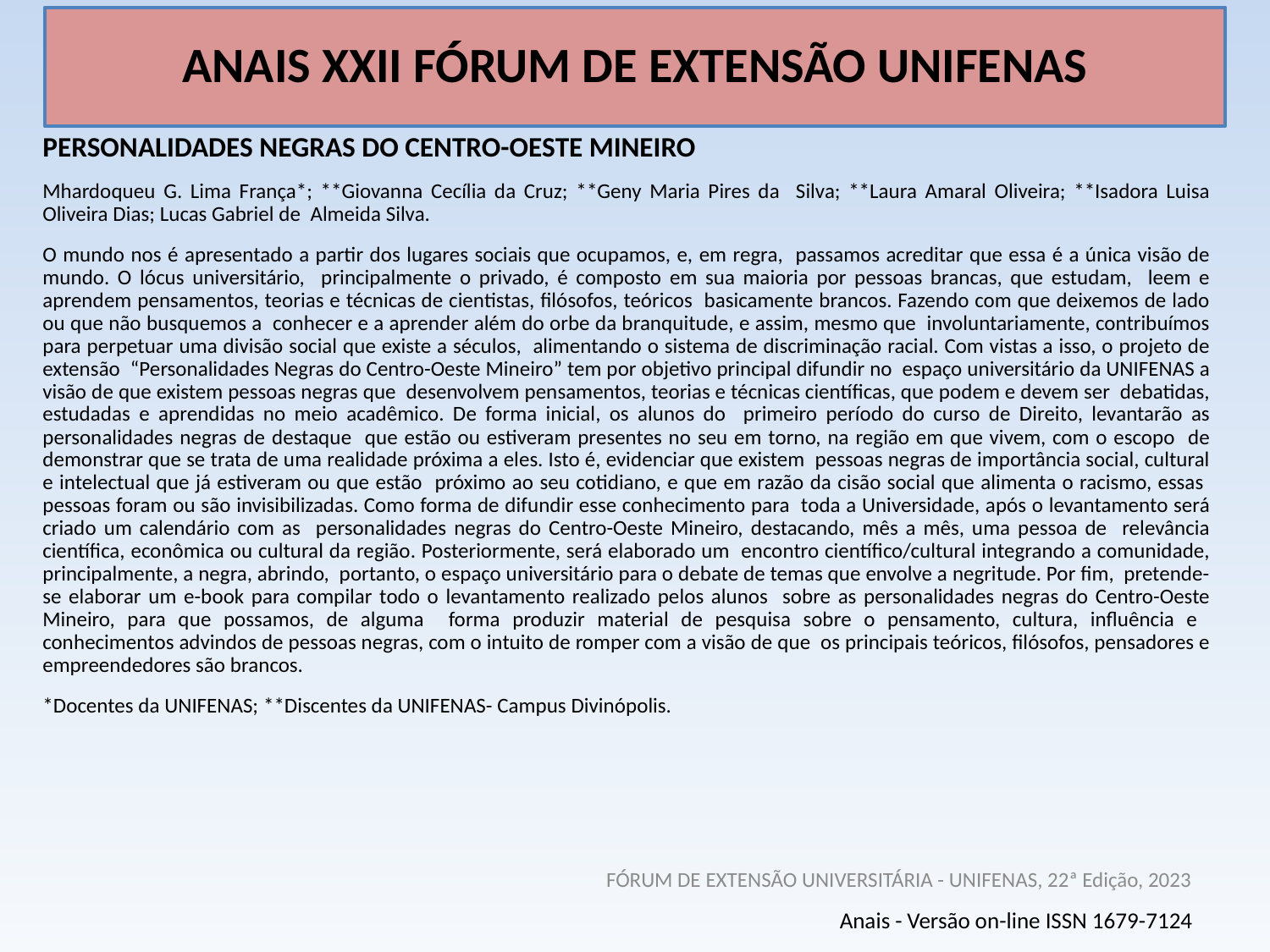

# ANAIS XXII FÓRUM DE EXTENSÃO UNIFENAS
PERSONALIDADES NEGRAS DO CENTRO-OESTE MINEIRO
Mhardoqueu G. Lima França*; **Giovanna Cecília da Cruz; **Geny Maria Pires da  Silva; **Laura Amaral Oliveira; **Isadora Luisa Oliveira Dias; Lucas Gabriel de  Almeida Silva.
O mundo nos é apresentado a partir dos lugares sociais que ocupamos, e, em regra,  passamos acreditar que essa é a única visão de mundo. O lócus universitário,  principalmente o privado, é composto em sua maioria por pessoas brancas, que estudam,  leem e aprendem pensamentos, teorias e técnicas de cientistas, filósofos, teóricos  basicamente brancos. Fazendo com que deixemos de lado ou que não busquemos a  conhecer e a aprender além do orbe da branquitude, e assim, mesmo que  involuntariamente, contribuímos para perpetuar uma divisão social que existe a séculos,  alimentando o sistema de discriminação racial. Com vistas a isso, o projeto de extensão  “Personalidades Negras do Centro-Oeste Mineiro” tem por objetivo principal difundir no  espaço universitário da UNIFENAS a visão de que existem pessoas negras que  desenvolvem pensamentos, teorias e técnicas científicas, que podem e devem ser  debatidas, estudadas e aprendidas no meio acadêmico. De forma inicial, os alunos do  primeiro período do curso de Direito, levantarão as personalidades negras de destaque  que estão ou estiveram presentes no seu em torno, na região em que vivem, com o escopo  de demonstrar que se trata de uma realidade próxima a eles. Isto é, evidenciar que existem  pessoas negras de importância social, cultural e intelectual que já estiveram ou que estão  próximo ao seu cotidiano, e que em razão da cisão social que alimenta o racismo, essas  pessoas foram ou são invisibilizadas. Como forma de difundir esse conhecimento para  toda a Universidade, após o levantamento será criado um calendário com as  personalidades negras do Centro-Oeste Mineiro, destacando, mês a mês, uma pessoa de  relevância científica, econômica ou cultural da região. Posteriormente, será elaborado um  encontro científico/cultural integrando a comunidade, principalmente, a negra, abrindo,  portanto, o espaço universitário para o debate de temas que envolve a negritude. Por fim,  pretende-se elaborar um e-book para compilar todo o levantamento realizado pelos alunos  sobre as personalidades negras do Centro-Oeste Mineiro, para que possamos, de alguma  forma produzir material de pesquisa sobre o pensamento, cultura, influência e  conhecimentos advindos de pessoas negras, com o intuito de romper com a visão de que  os principais teóricos, filósofos, pensadores e empreendedores são brancos.
*Docentes da UNIFENAS; **Discentes da UNIFENAS- Campus Divinópolis.

FÓRUM DE EXTENSÃO UNIVERSITÁRIA - UNIFENAS, 22ª Edição, 2023
Anais - Versão on-line ISSN 1679-7124